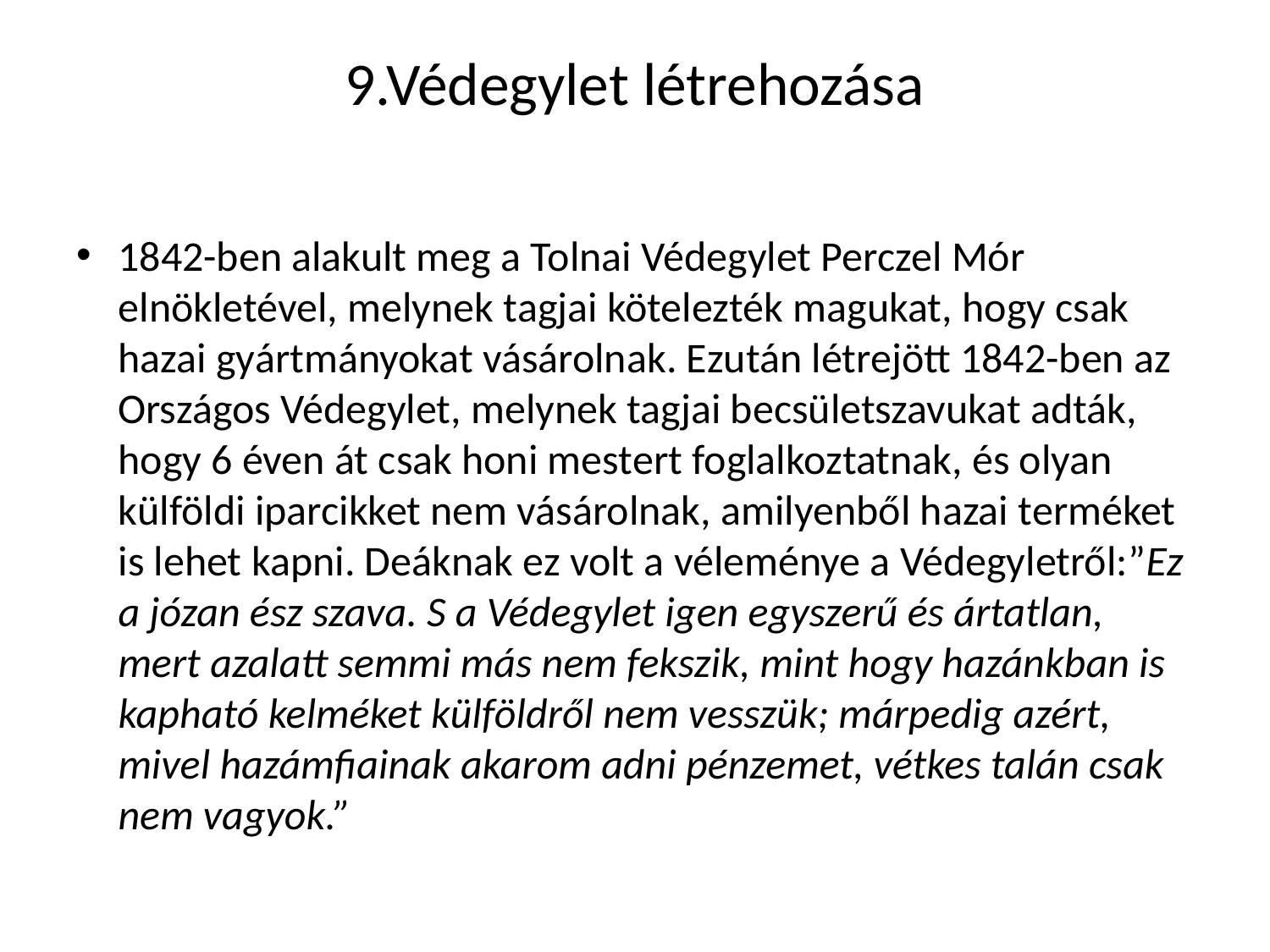

# 9.Védegylet létrehozása
1842-ben alakult meg a Tolnai Védegylet Perczel Mór elnökletével, melynek tagjai kötelezték magukat, hogy csak hazai gyártmányokat vásárolnak. Ezután létrejött 1842-ben az Országos Védegylet, melynek tagjai becsületszavukat adták, hogy 6 éven át csak honi mestert foglalkoztatnak, és olyan külföldi iparcikket nem vásárolnak, amilyenből hazai terméket is lehet kapni. Deáknak ez volt a véleménye a Védegyletről:”Ez a józan ész szava. S a Védegylet igen egyszerű és ártatlan, mert azalatt semmi más nem fekszik, mint hogy hazánkban is kapható kelméket külföldről nem vesszük; márpedig azért, mivel hazámfiainak akarom adni pénzemet, vétkes talán csak nem vagyok.”